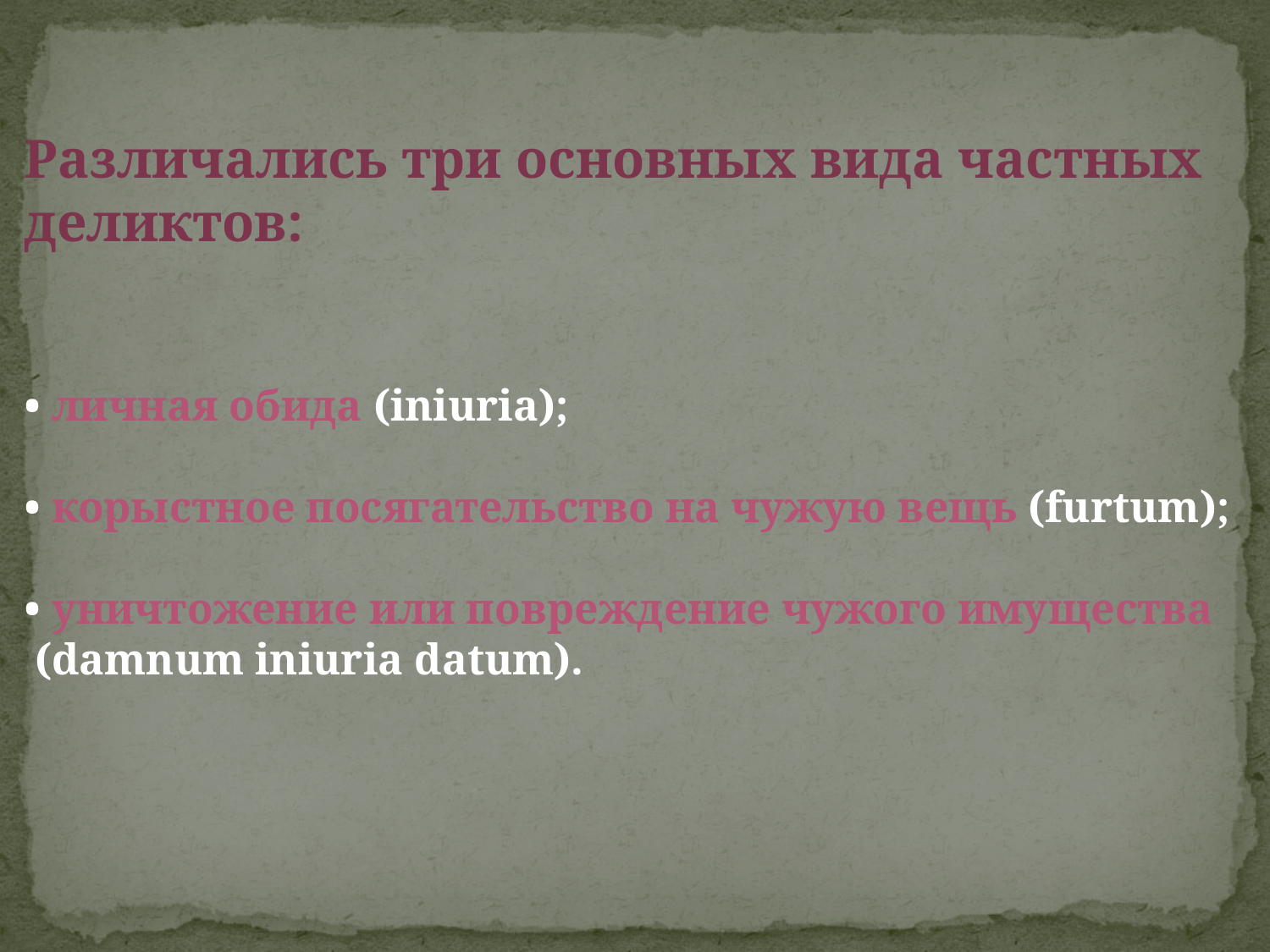

Различались три основных вида частных
деликтов:

• личная обида (iniuria);

• корыстное посягательство на чужую вещь (furtum);

• уничтожение или повреждение чужого имущества
 (damnum iniuria datum).